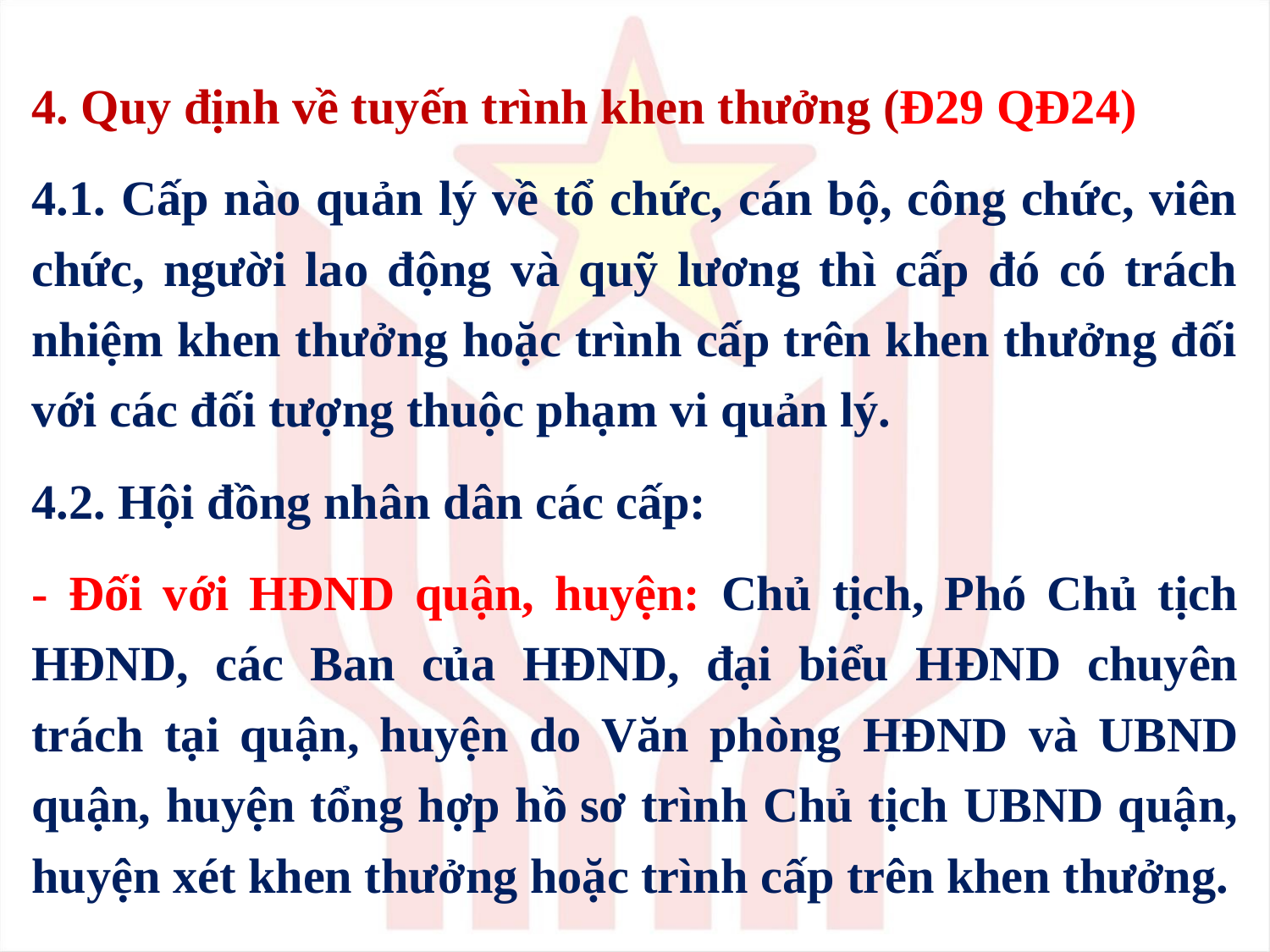

4. Quy định về tuyến trình khen thưởng (Đ29 QĐ24)
4.1. Cấp nào quản lý về tổ chức, cán bộ, công chức, viên chức, người lao động và quỹ lương thì cấp đó có trách nhiệm khen thưởng hoặc trình cấp trên khen thưởng đối với các đối tượng thuộc phạm vi quản lý.
4.2. Hội đồng nhân dân các cấp:
- Đối với HĐND quận, huyện: Chủ tịch, Phó Chủ tịch HĐND, các Ban của HĐND, đại biểu HĐND chuyên trách tại quận, huyện do Văn phòng HĐND và UBND quận, huyện tổng hợp hồ sơ trình Chủ tịch UBND quận, huyện xét khen thưởng hoặc trình cấp trên khen thưởng.